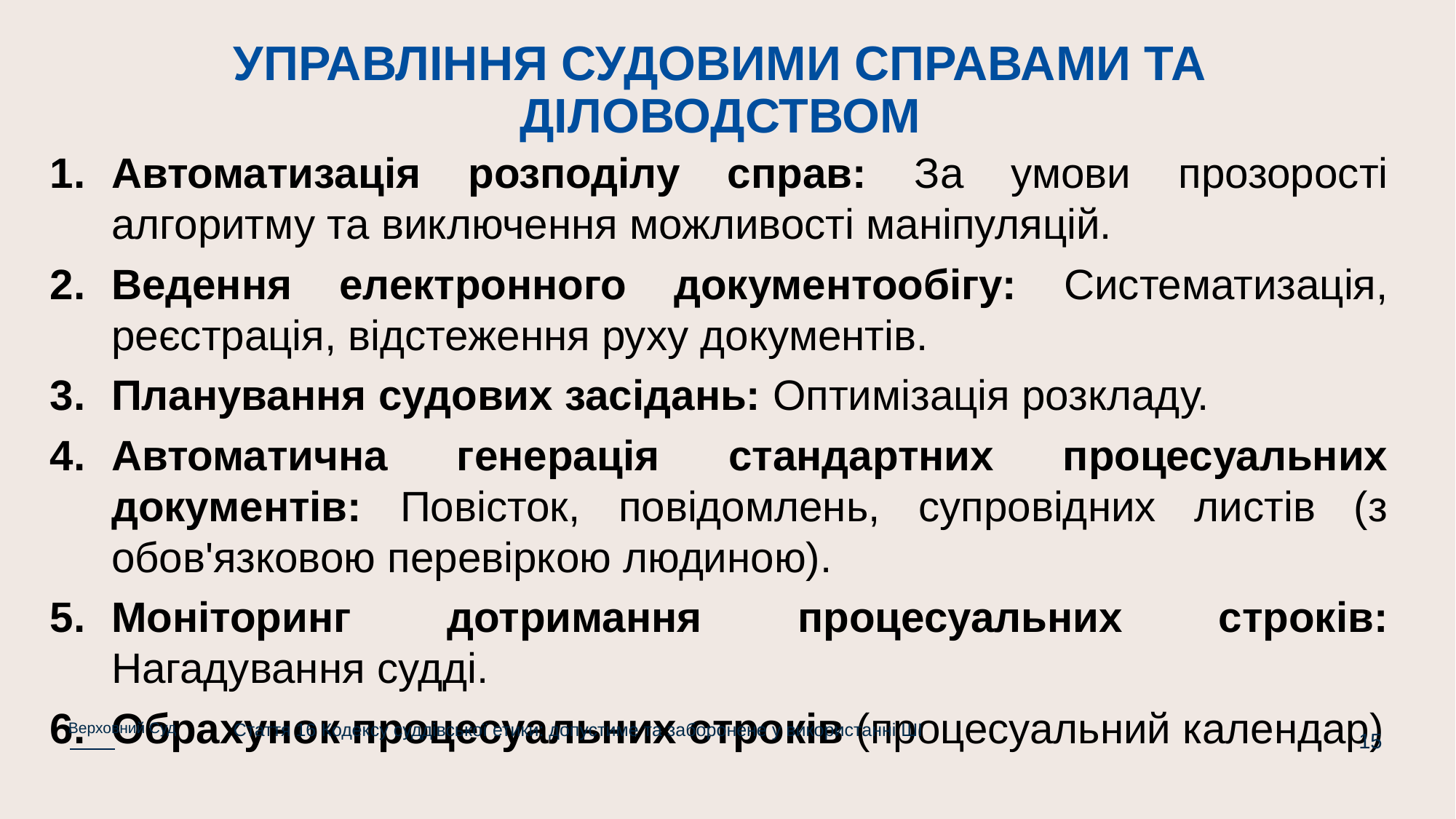

# УПРАВЛІННЯ СУДОВИМИ СПРАВАМИ ТА ДІЛОВОДСТВОМ
Автоматизація розподілу справ: За умови прозорості алгоритму та виключення можливості маніпуляцій.
Ведення електронного документообігу: Систематизація, реєстрація, відстеження руху документів.
Планування судових засідань: Оптимізація розкладу.
Автоматична генерація стандартних процесуальних документів: Повісток, повідомлень, супровідних листів (з обов'язковою перевіркою людиною).
Моніторинг дотримання процесуальних строків: Нагадування судді.
Обрахунок процесуальних строків (процесуальний календар)
Стаття 16 Кодексу суддівської етики: допустиме та заборонене у використанні ШІ
Верховний Суд
15